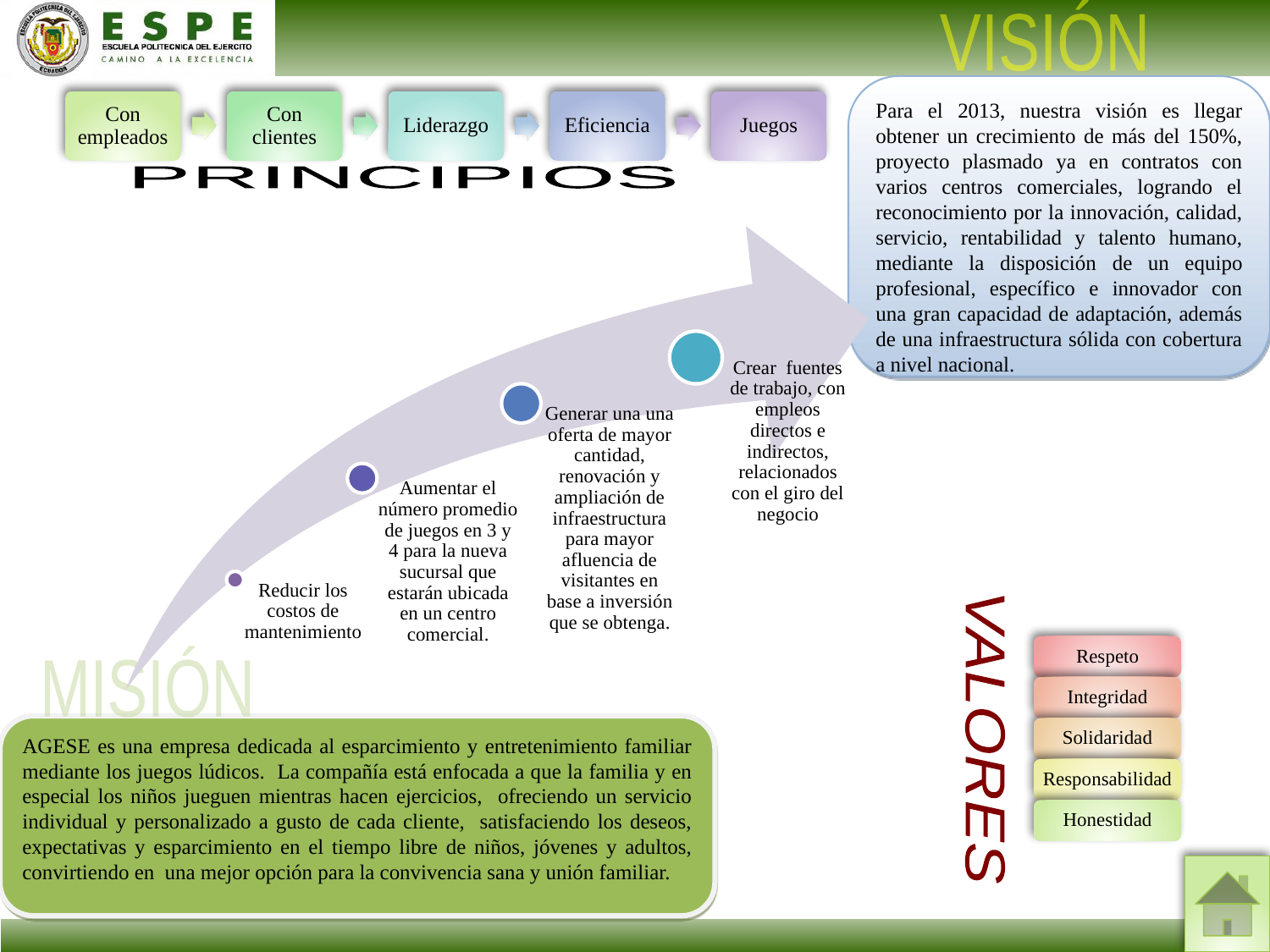

VISIÓN

Con empleados

Con clientes

Liderazgo

Eficiencia

Juegos
Para el 2013, nuestra visión es llegar obtener un crecimiento de más del 150%, proyecto plasmado ya en contratos con varios centros comerciales, logrando el reconocimiento por la innovación, calidad, servicio, rentabilidad y talento humano, mediante la disposición de un equipo profesional, específico e innovador con una gran capacidad de adaptación, además de una infraestructura sólida con cobertura a nivel nacional.

PRINCIPIOS
Reducir los costos de mantenimiento
Aumentar el número promedio de juegos en 3 y 4 para la nueva sucursal que estarán ubicada en un centro comercial.
Generar una una oferta de mayor cantidad, renovación y ampliación de infraestructura para mayor afluencia de visitantes en base a inversión que se obtenga.
Crear  fuentes de trabajo, con empleos directos e indirectos, relacionados con el giro del negocio
Respeto
Integridad
Solidaridad
Responsabilidad
Honestidad
MISIÓN
AGESE es una empresa dedicada al esparcimiento y entretenimiento familiar mediante los juegos lúdicos.  La compañía está enfocada a que la familia y en especial los niños jueguen mientras hacen ejercicios,  ofreciendo un servicio individual y personalizado a gusto de cada cliente,  satisfaciendo los deseos, expectativas y esparcimiento en el tiempo libre de niños, jóvenes y adultos, convirtiendo en  una mejor opción para la convivencia sana y unión familiar.
VALORES